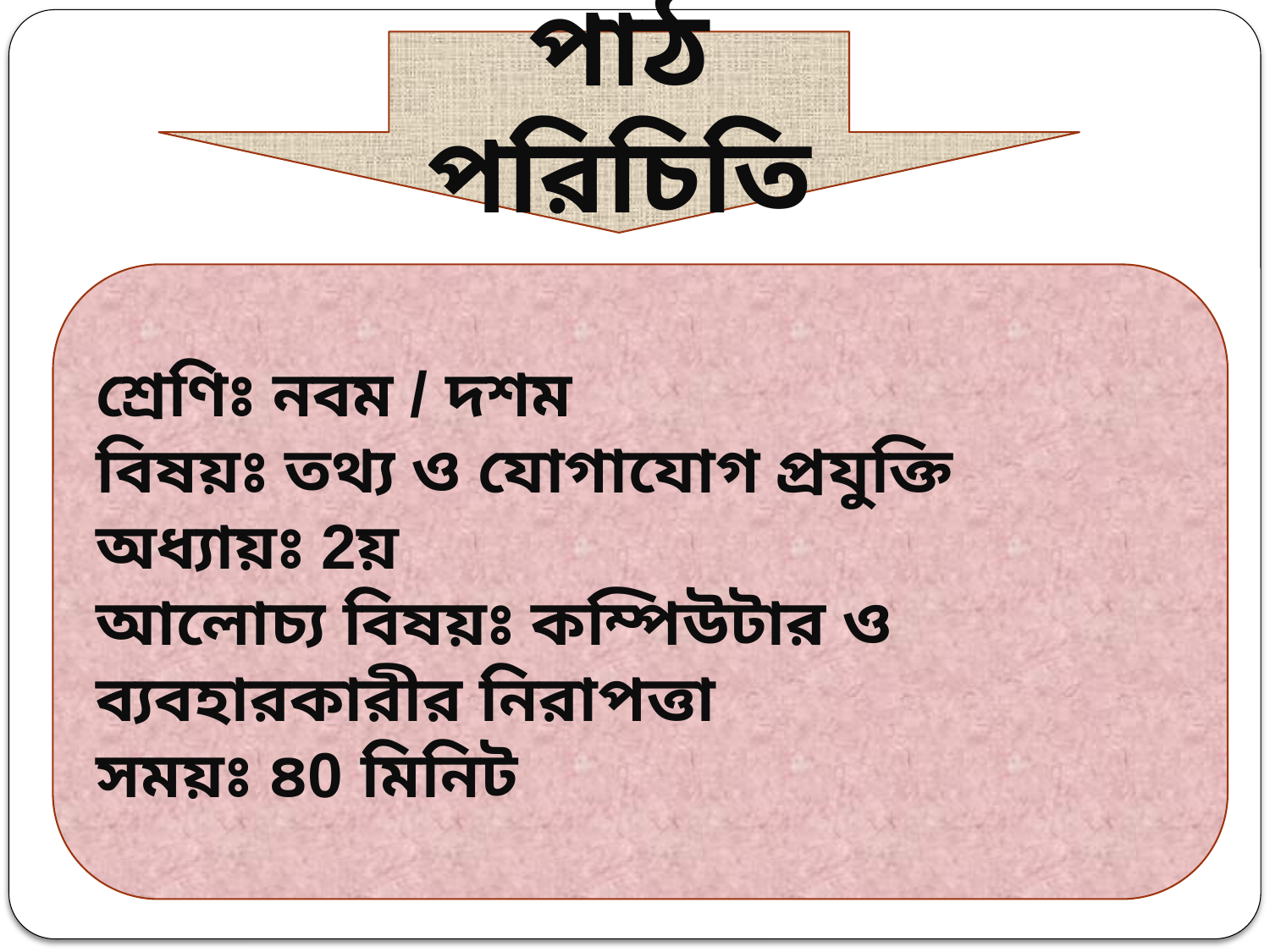

পাঠ পরিচিতি
শ্রেণিঃ নবম / দশম
বিষয়ঃ তথ্য ও যোগাযোগ প্রযুক্তি
অধ্যায়ঃ 2য়
আলোচ্য বিষয়ঃ কম্পিউটার ও ব্যবহারকারীর নিরাপত্তা
সময়ঃ ৪0 মিনিট